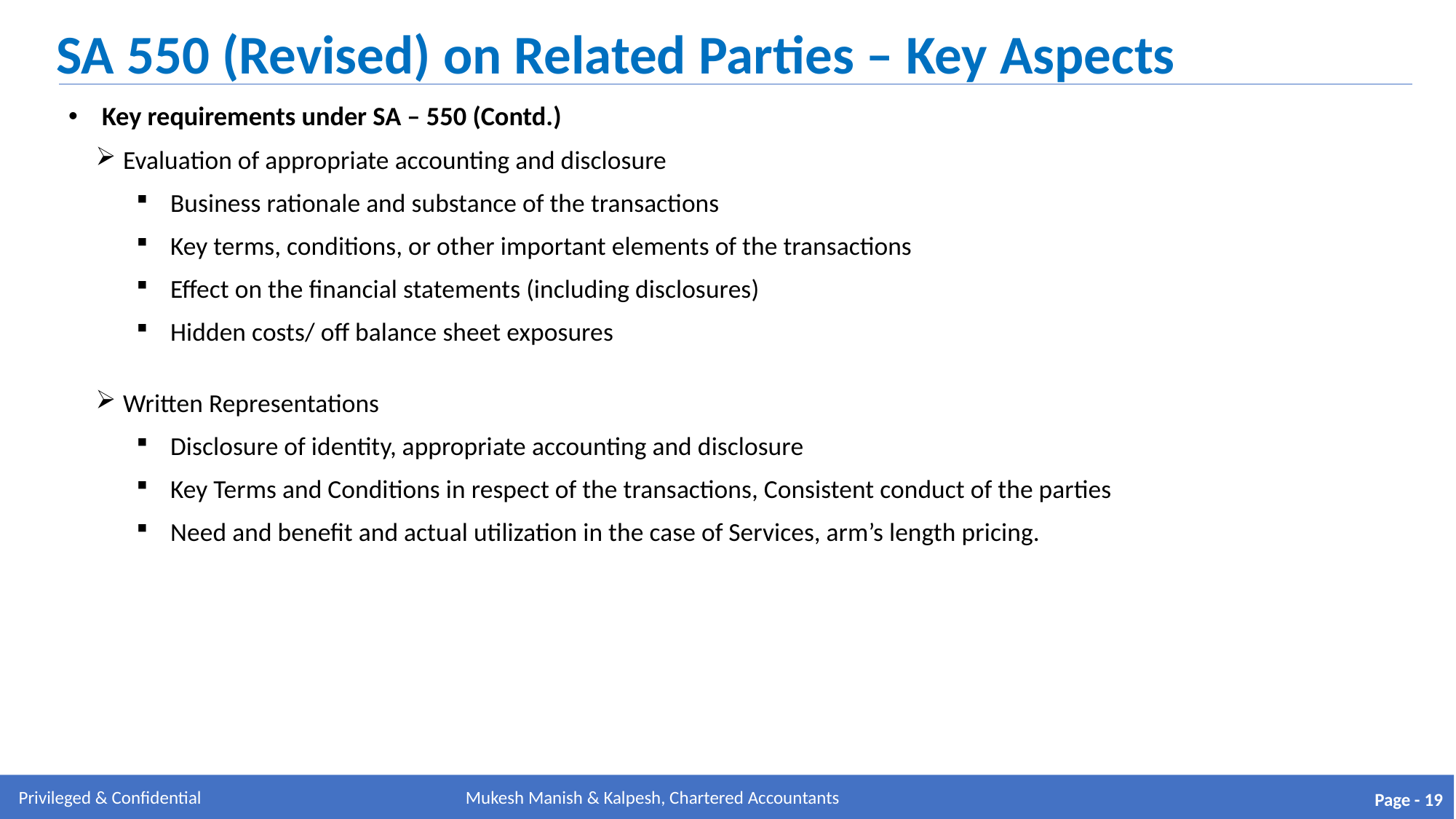

SA 550 (Revised) on Related Parties – Key Aspects
 Key requirements under SA – 550 (Contd.)
Evaluation of appropriate accounting and disclosure
Business rationale and substance of the transactions
Key terms, conditions, or other important elements of the transactions
Effect on the financial statements (including disclosures)
Hidden costs/ off balance sheet exposures

Written Representations
Disclosure of identity, appropriate accounting and disclosure
Key Terms and Conditions in respect of the transactions, Consistent conduct of the parties
Need and benefit and actual utilization in the case of Services, arm’s length pricing.

Mukesh Manish & Kalpesh, Chartered Accountants
Page - 19
Mukesh Manish & Kalpesh, Chartered Accountants
Privileged & Confidential